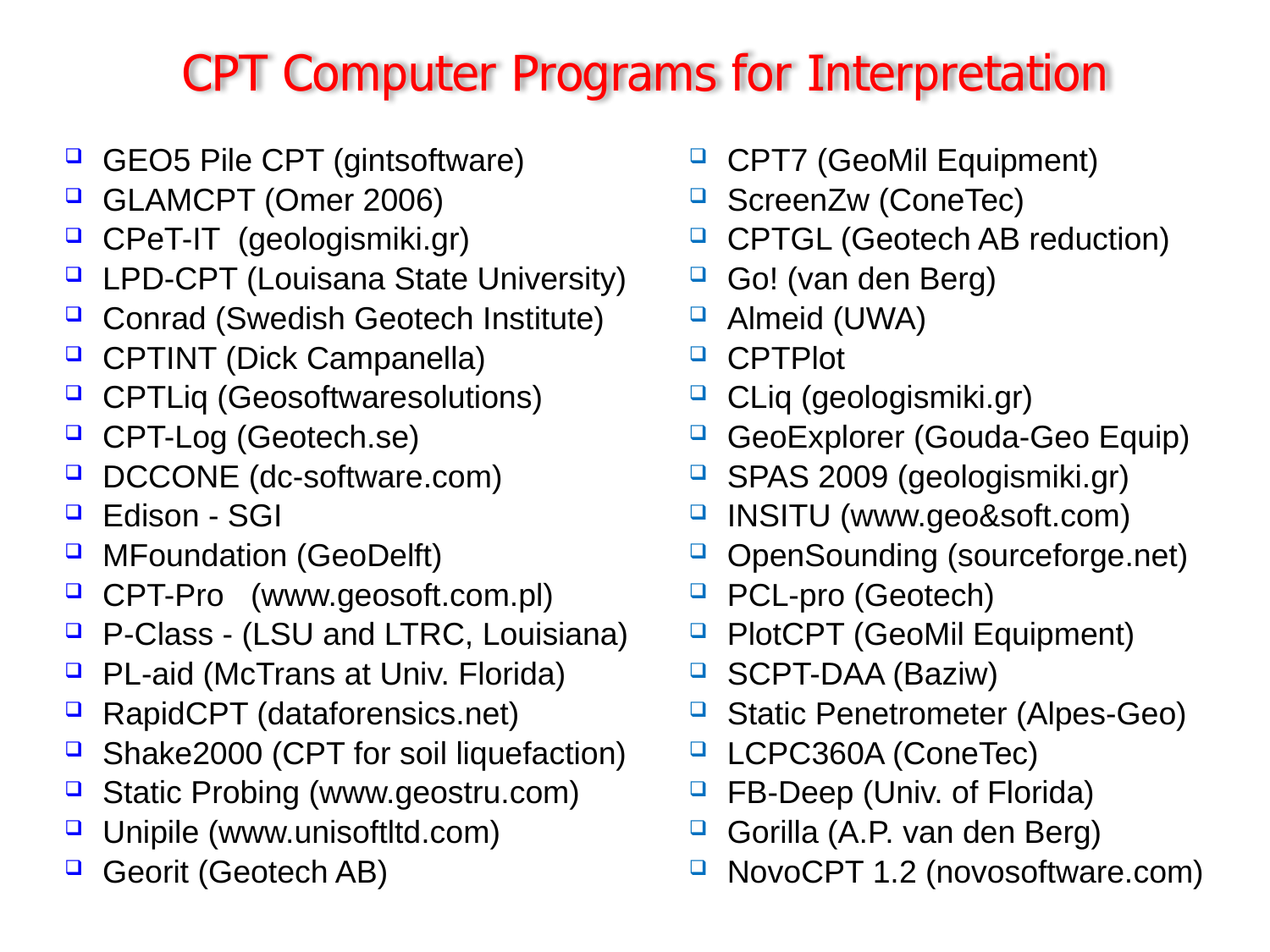

# CPT Computer Programs for Interpretation
GEO5 Pile CPT (gintsoftware)
GLAMCPT (Omer 2006)
CPeT-IT  (geologismiki.gr)
LPD-CPT (Louisana State University)
Conrad (Swedish Geotech Institute)
CPTINT (Dick Campanella)
CPTLiq (Geosoftwaresolutions)
CPT-Log (Geotech.se)
DCCONE (dc-software.com)
Edison - SGI
MFoundation (GeoDelft)
CPT-Pro   (www.geosoft.com.pl)
P-Class - (LSU and LTRC, Louisiana)
PL-aid (McTrans at Univ. Florida)
RapidCPT (dataforensics.net)
Shake2000 (CPT for soil liquefaction)
Static Probing (www.geostru.com)
Unipile (www.unisoftltd.com)
Georit (Geotech AB)

CPT7 (GeoMil Equipment)
ScreenZw (ConeTec)
CPTGL (Geotech AB reduction)
Go! (van den Berg)
Almeid (UWA)
CPTPlot
CLiq (geologismiki.gr)
GeoExplorer (Gouda-Geo Equip)
SPAS 2009 (geologismiki.gr)
INSITU (www.geo&soft.com)
OpenSounding (sourceforge.net)
PCL-pro (Geotech)
PlotCPT (GeoMil Equipment)
SCPT-DAA (Baziw)
Static Penetrometer (Alpes-Geo)
LCPC360A (ConeTec)
FB-Deep (Univ. of Florida)
Gorilla (A.P. van den Berg)
NovoCPT 1.2 (novosoftware.com)